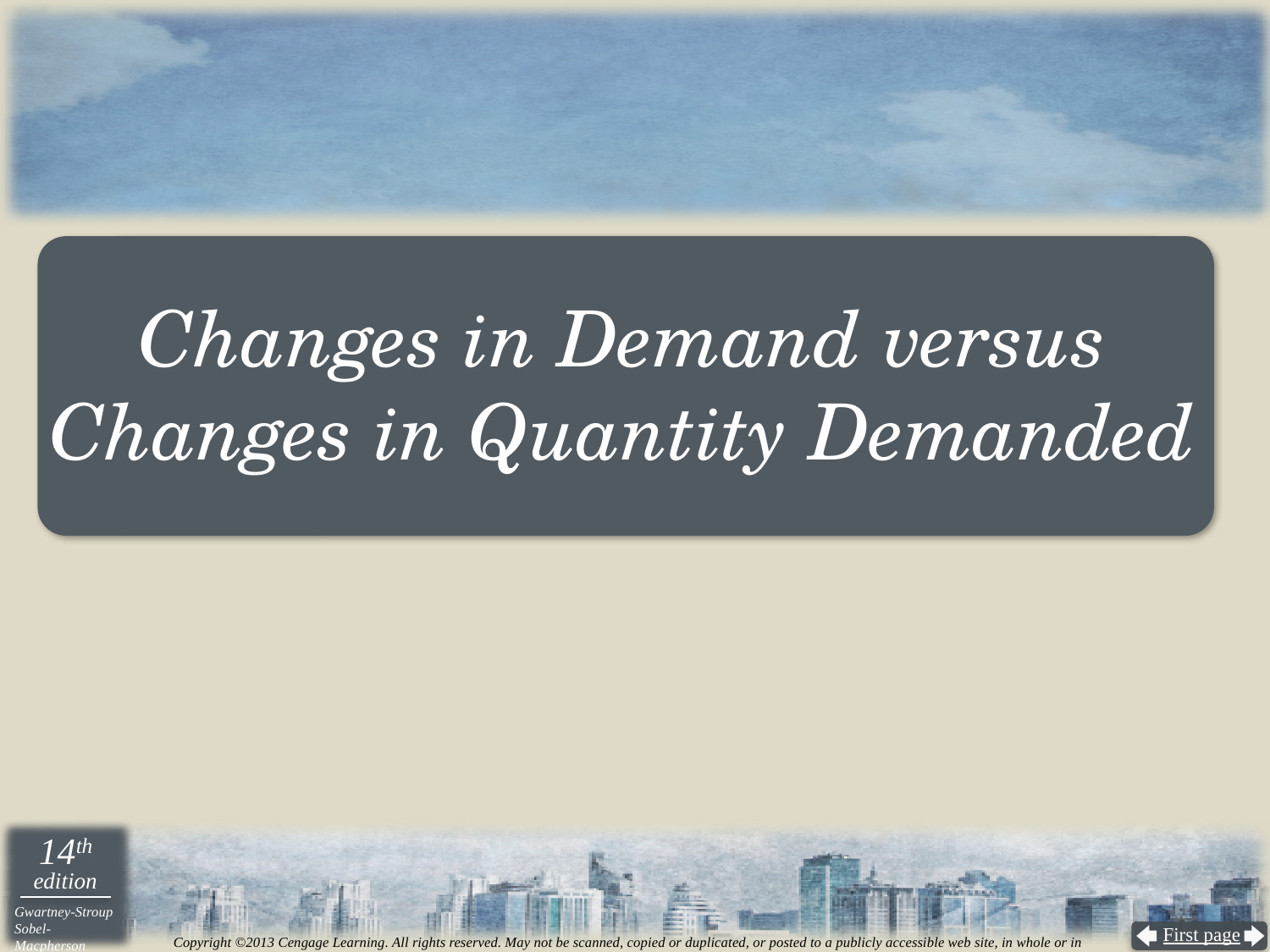

# Changes in Demand versus Changes in Quantity Demanded